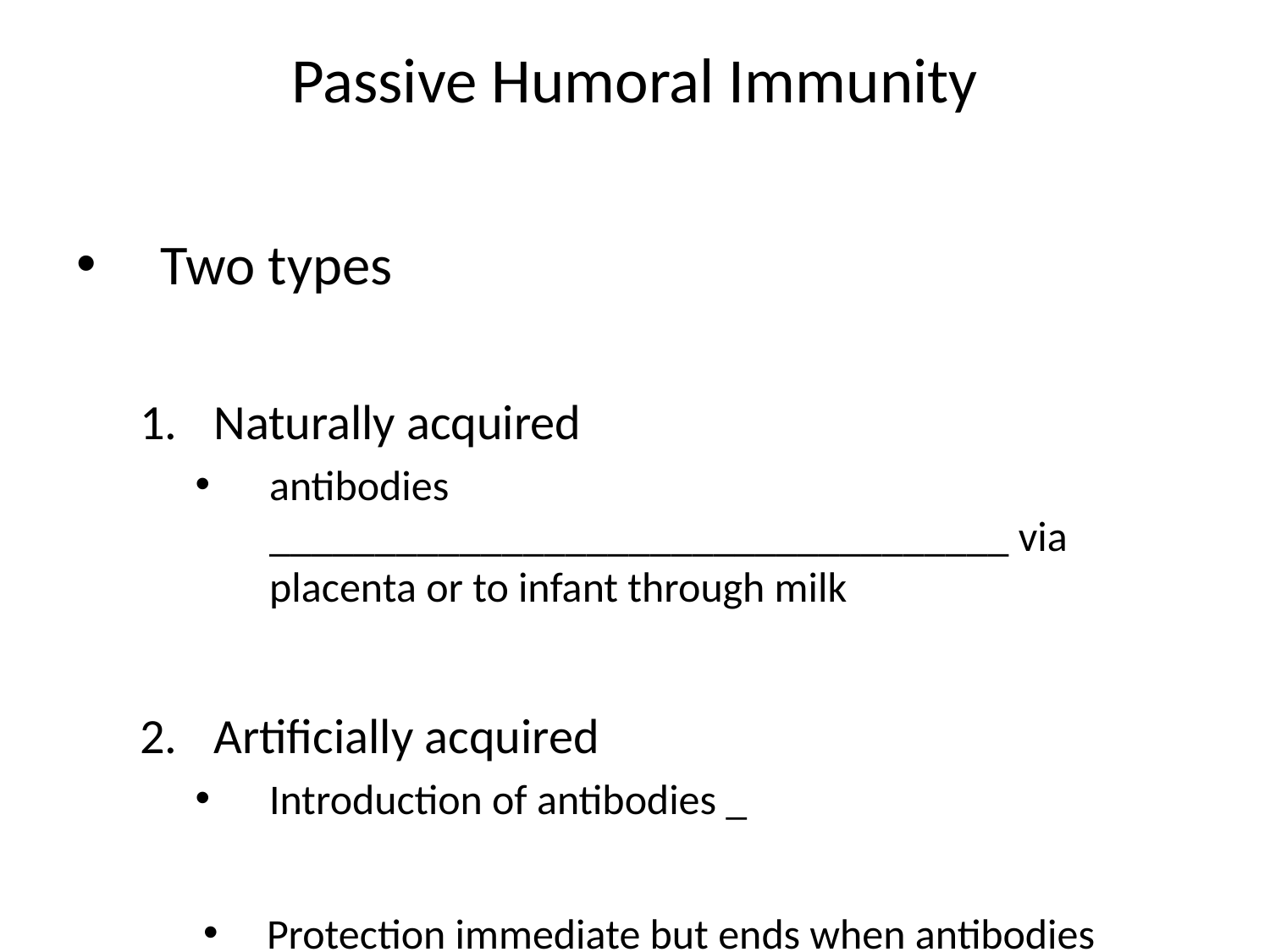

# Passive Humoral Immunity
Two types

Naturally acquired
antibodies ___________________________________ via placenta or to infant through milk

Artificially acquired
Introduction of antibodies _

Protection immediate but ends when antibodies naturally degrade in body